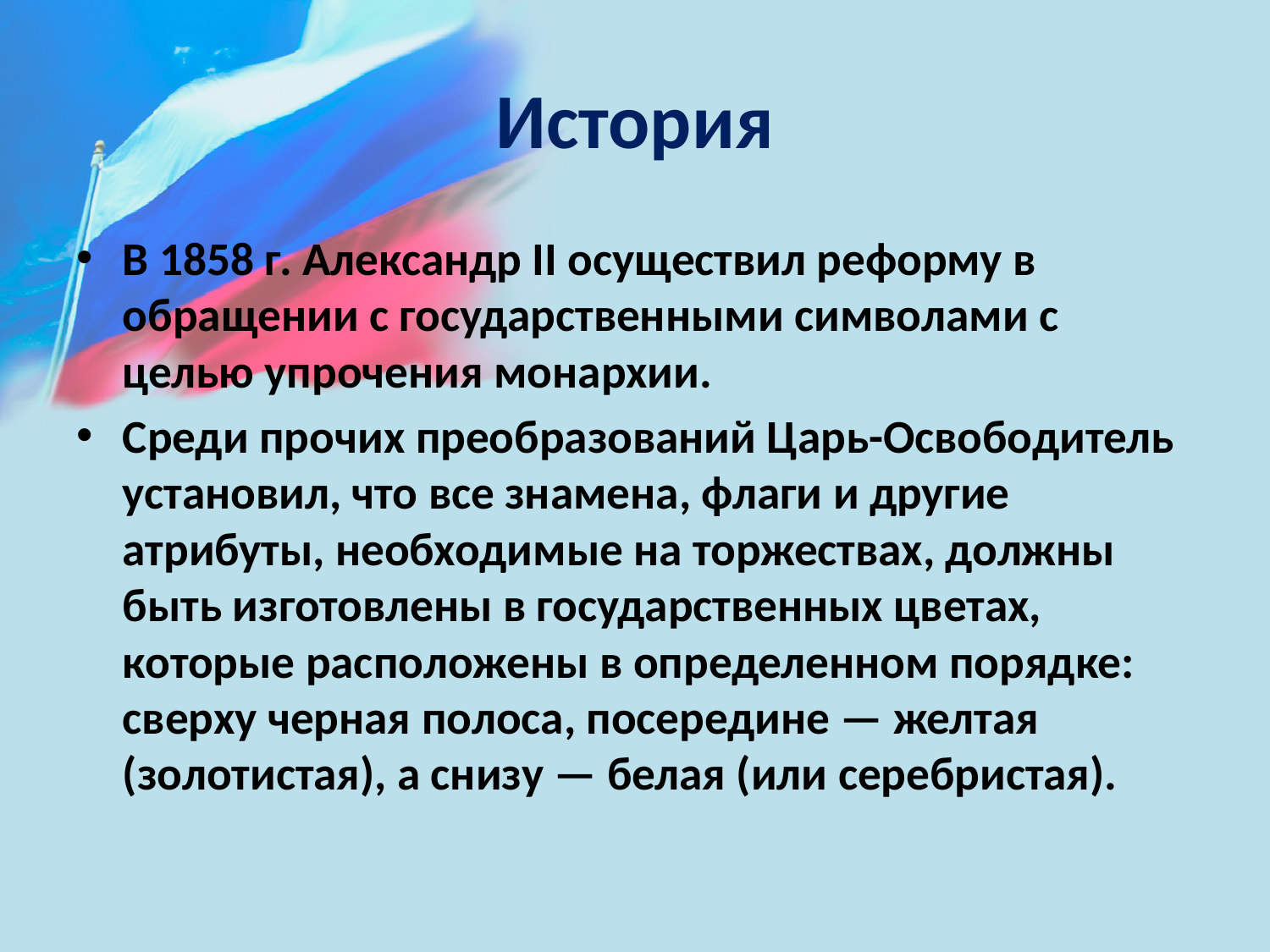

# История
В 1858 г. Александр II осуществил реформу в обращении с государственными символами с целью упрочения монархии.
Среди прочих преобразований Царь-Освободитель установил, что все знамена, флаги и другие атрибуты, необходимые на торжествах, должны быть изготовлены в государственных цветах, которые расположены в определенном порядке: сверху черная полоса, посередине — желтая (золотистая), а снизу — белая (или серебристая).